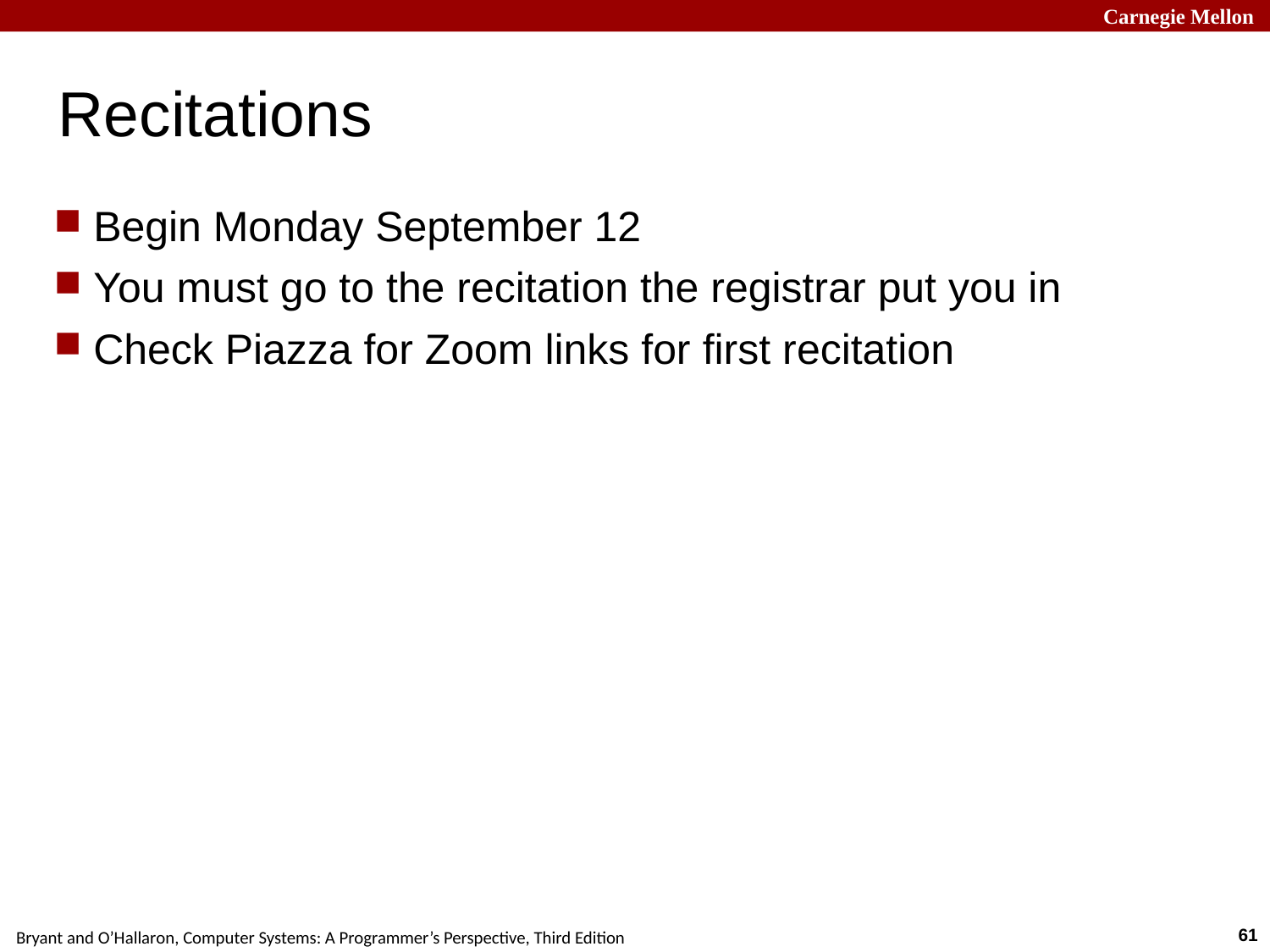

# Recitations
Begin Monday September 12
You must go to the recitation the registrar put you in
Check Piazza for Zoom links for first recitation